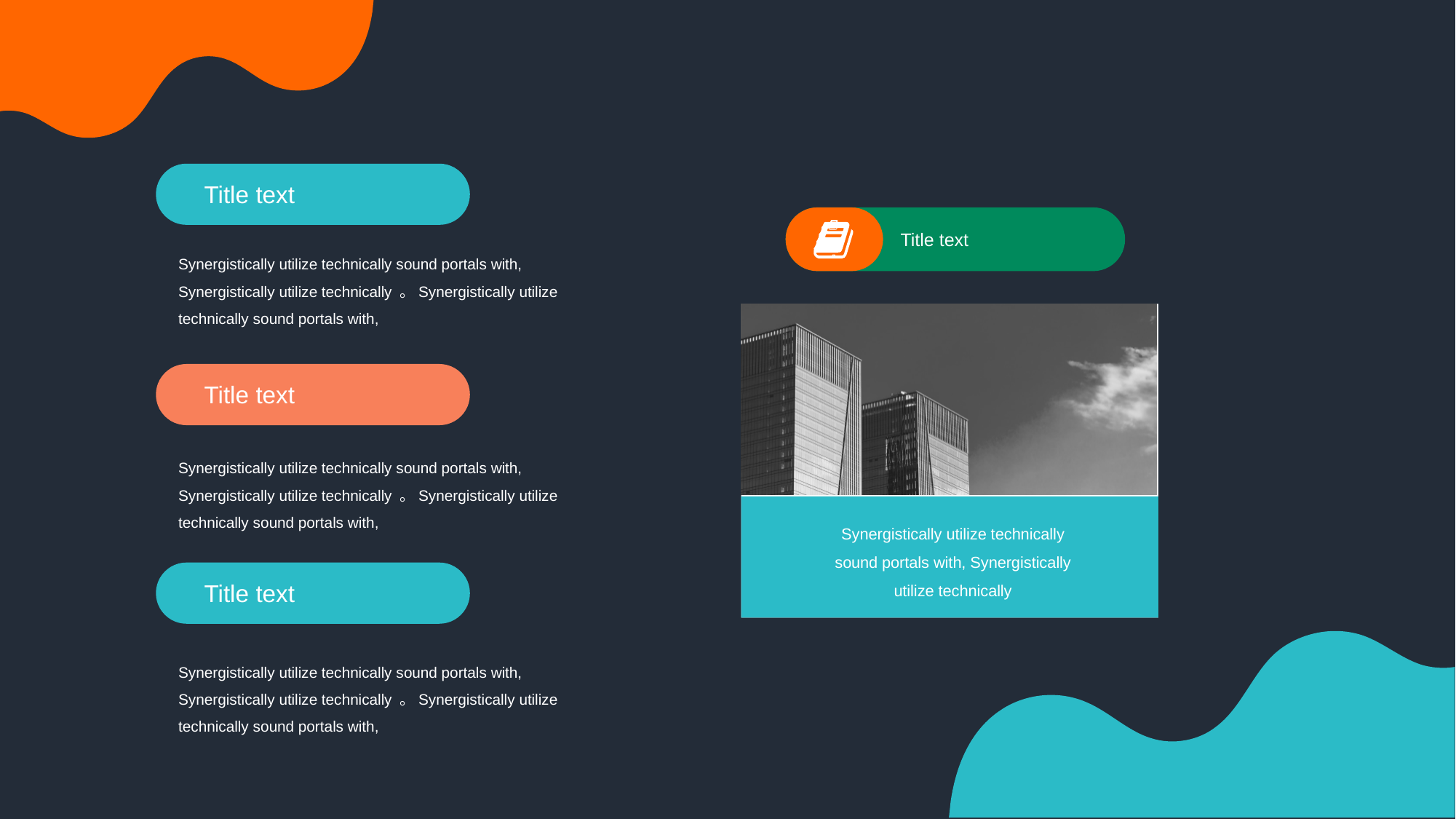

Title text

Title text
Synergistically utilize technically sound portals with, Synergistically utilize technically 。Synergistically utilize technically sound portals with,

Title text
Synergistically utilize technically sound portals with, Synergistically utilize technically 。Synergistically utilize technically sound portals with,

Synergistically utilize technically sound portals with, Synergistically utilize technically

Title text

Synergistically utilize technically sound portals with, Synergistically utilize technically 。Synergistically utilize technically sound portals with,